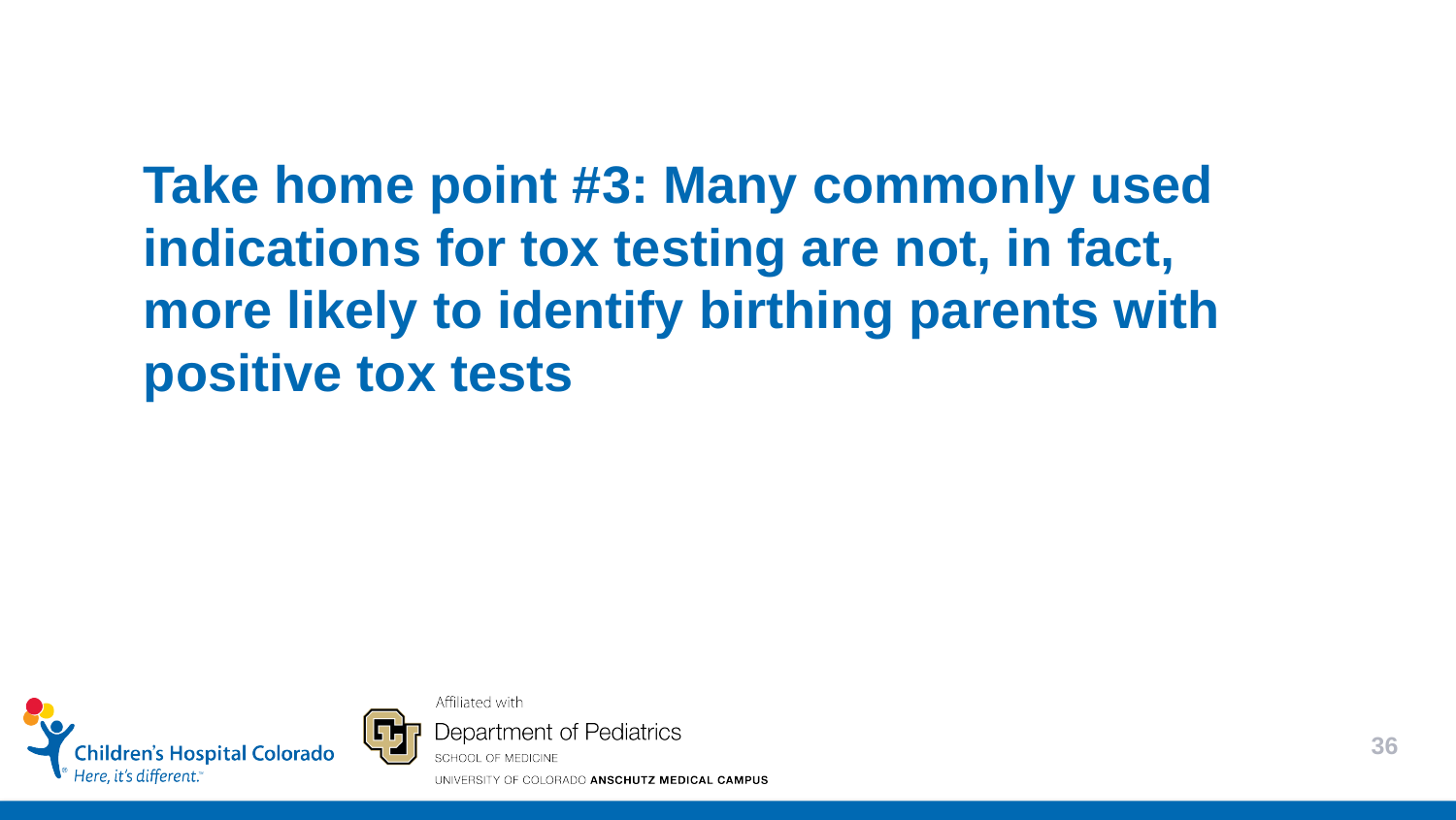

Take home point #3: Many commonly used indications for tox testing are not, in fact, more likely to identify birthing parents with positive tox tests
36